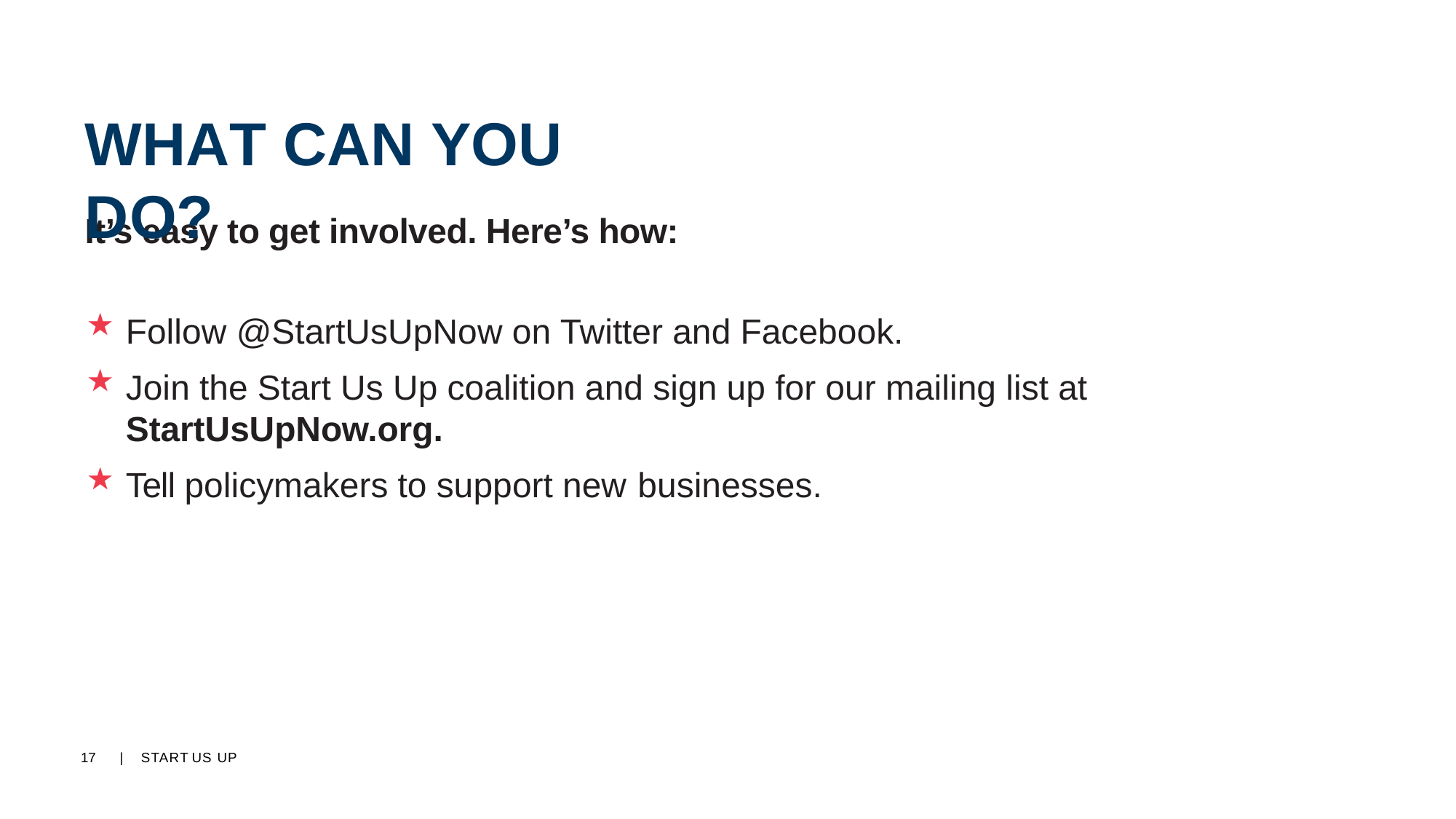

# WHAT CAN YOU DO?
It’s easy to get involved. Here’s how:

Follow @StartUsUpNow on Twitter and Facebook.
Join the Start Us Up coalition and sign up for our mailing list at StartUsUpNow.org.
Tell policymakers to support new businesses.
17
|	START US UP